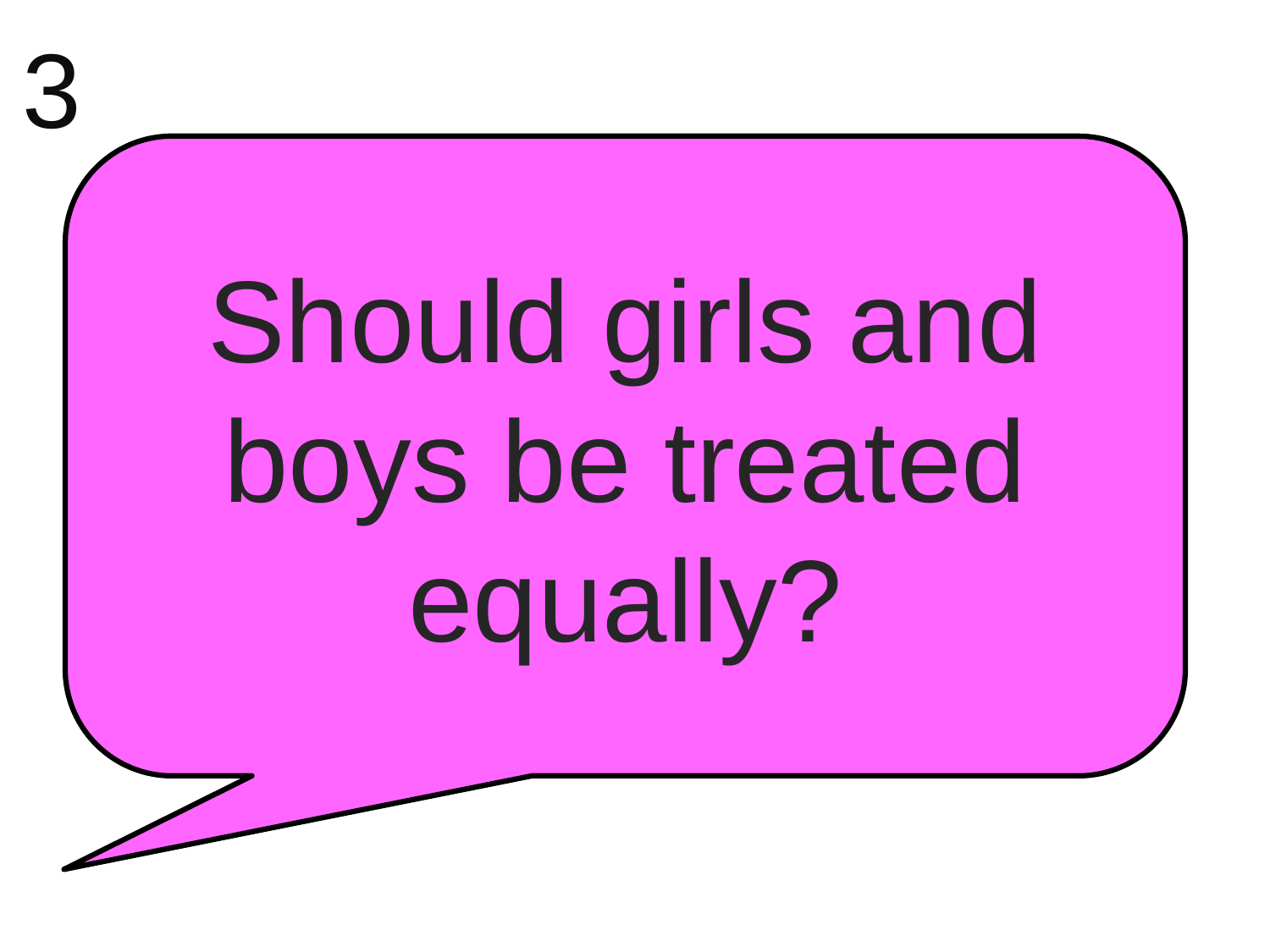

3
Should girls and boys be treated equally?